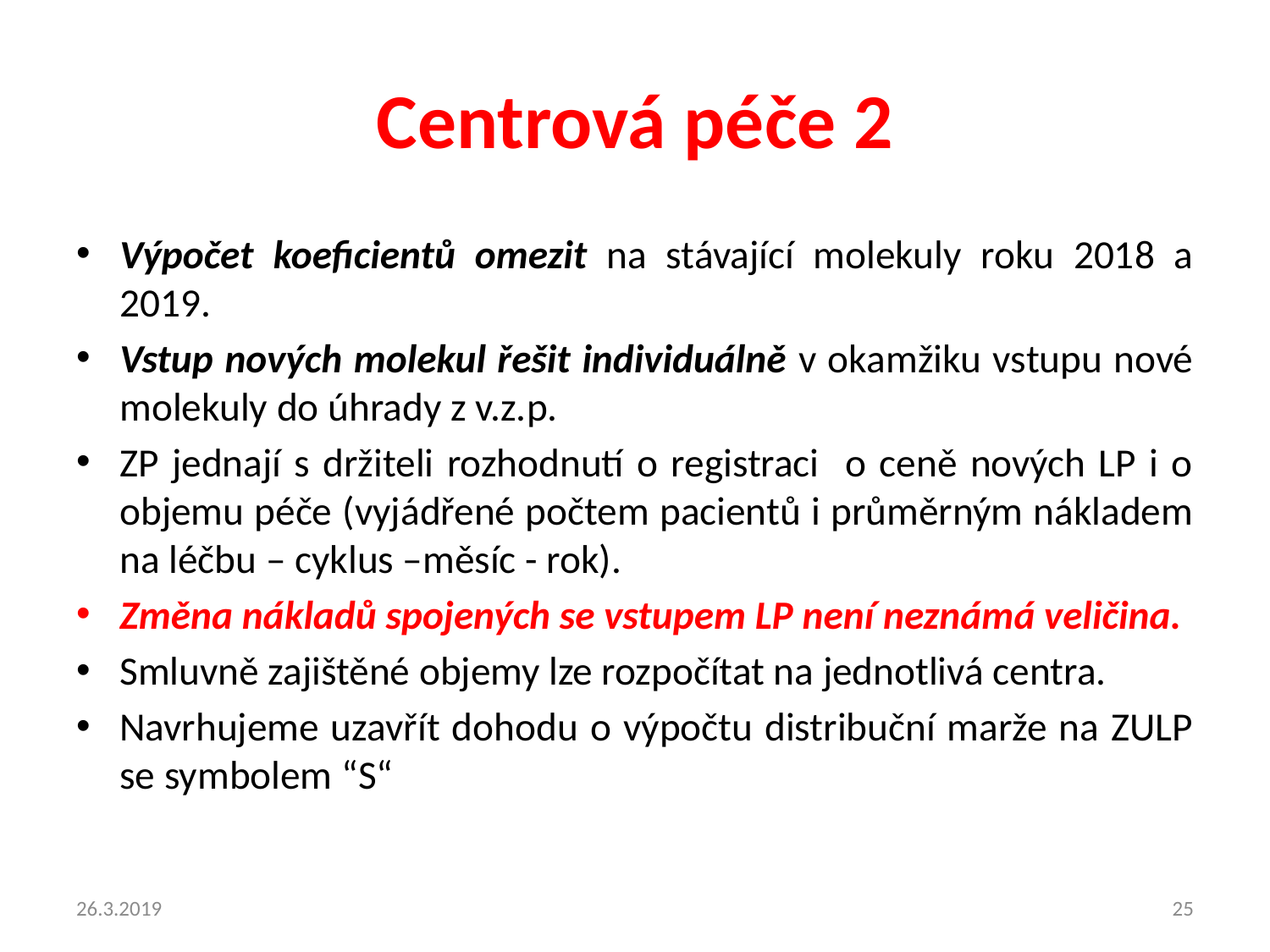

# Centrová péče 2
Výpočet koeficientů omezit na stávající molekuly roku 2018 a 2019.
Vstup nových molekul řešit individuálně v okamžiku vstupu nové molekuly do úhrady z v.z.p.
ZP jednají s držiteli rozhodnutí o registraci  o ceně nových LP i o objemu péče (vyjádřené počtem pacientů i průměrným nákladem na léčbu – cyklus –měsíc - rok).
Změna nákladů spojených se vstupem LP není neznámá veličina.
Smluvně zajištěné objemy lze rozpočítat na jednotlivá centra.
Navrhujeme uzavřít dohodu o výpočtu distribuční marže na ZULP se symbolem “S“
26.3.2019
25